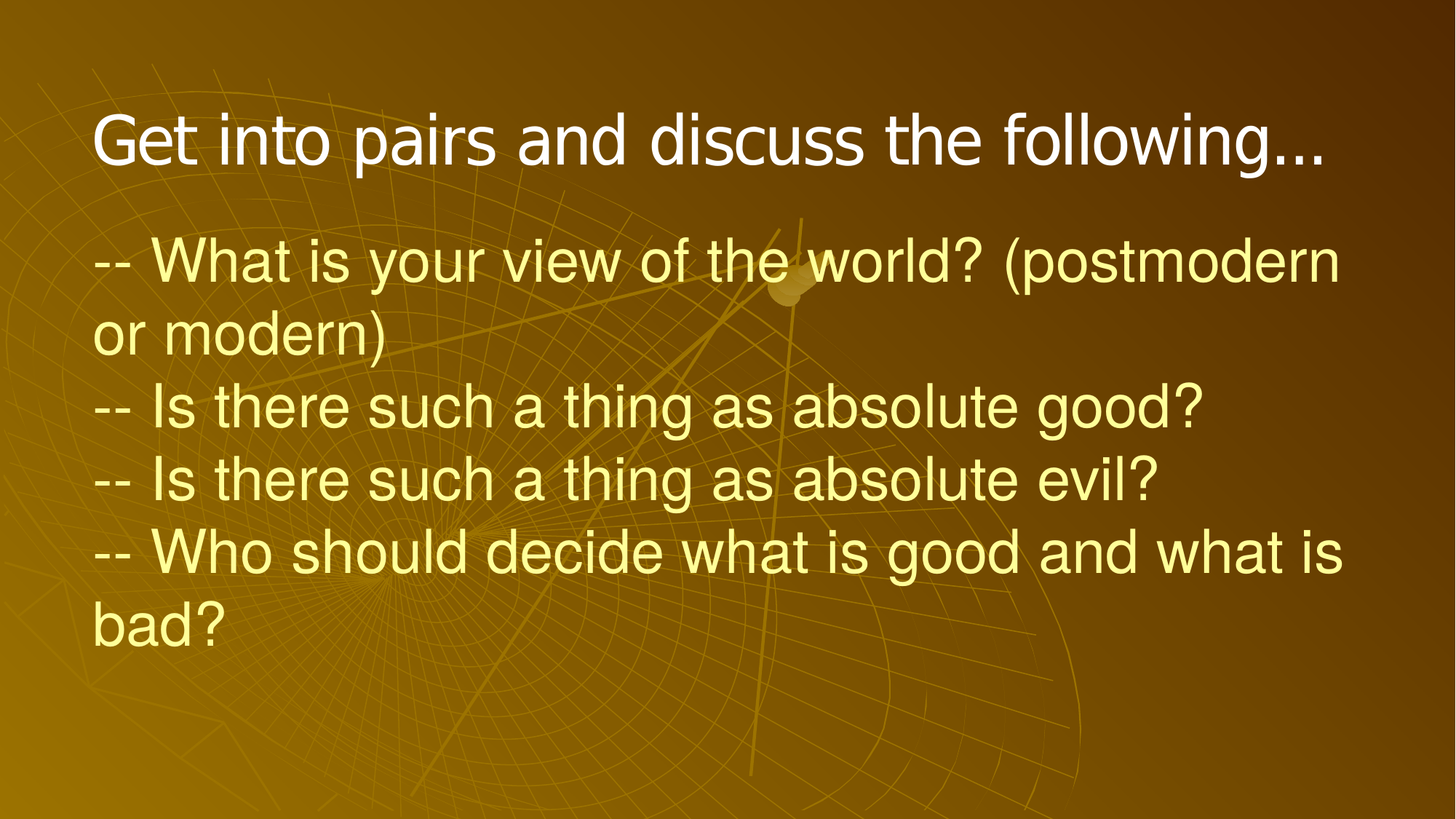

Get into pairs and discuss the following…
# -- What is your view of the world? (postmodern or modern) -- Is there such a thing as absolute good? -- Is there such a thing as absolute evil? -- Who should decide what is good and what is bad?